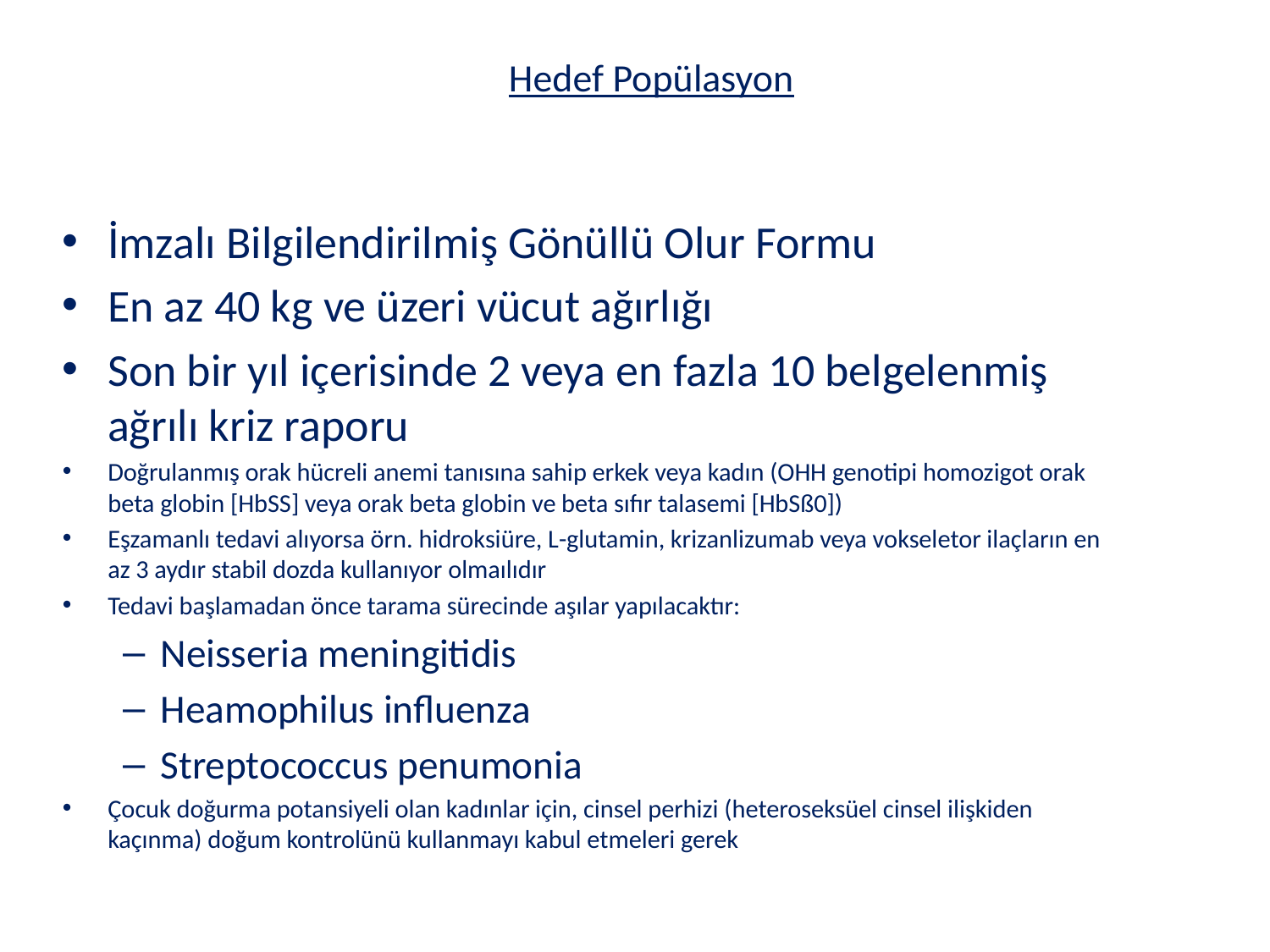

# Hedef Popülasyon

İmzalı Bilgilendirilmiş Gönüllü Olur Formu
En az 40 kg ve üzeri vücut ağırlığı
Son bir yıl içerisinde 2 veya en fazla 10 belgelenmiş ağrılı kriz raporu
Doğrulanmış orak hücreli anemi tanısına sahip erkek veya kadın (OHH genotipi homozigot orak beta globin [HbSS] veya orak beta globin ve beta sıfır talasemi [HbSß0])
Eşzamanlı tedavi alıyorsa örn. hidroksiüre, L-glutamin, krizanlizumab veya vokseletor ilaçların en az 3 aydır stabil dozda kullanıyor olmaılıdır
Tedavi başlamadan önce tarama sürecinde aşılar yapılacaktır:
Neisseria meningitidis
Heamophilus influenza
Streptococcus penumonia
Çocuk doğurma potansiyeli olan kadınlar için, cinsel perhizi (heteroseksüel cinsel ilişkiden kaçınma) doğum kontrolünü kullanmayı kabul etmeleri gerek